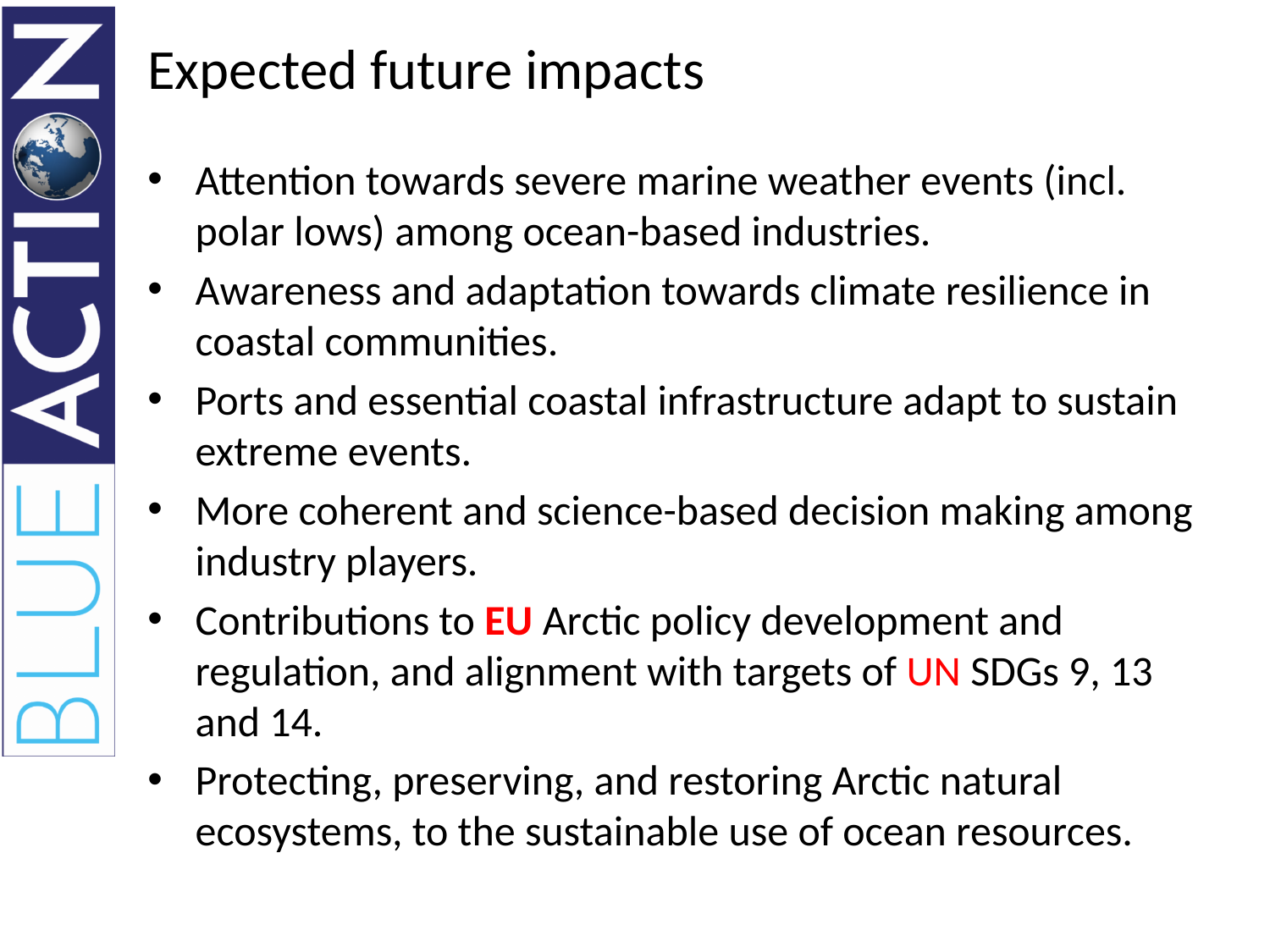

# Expected future impacts
Attention towards severe marine weather events (incl. polar lows) among ocean-based industries.
Awareness and adaptation towards climate resilience in coastal communities.
Ports and essential coastal infrastructure adapt to sustain extreme events.
More coherent and science-based decision making among industry players.
Contributions to EU Arctic policy development and regulation, and alignment with targets of UN SDGs 9, 13 and 14.
Protecting, preserving, and restoring Arctic natural ecosystems, to the sustainable use of ocean resources.